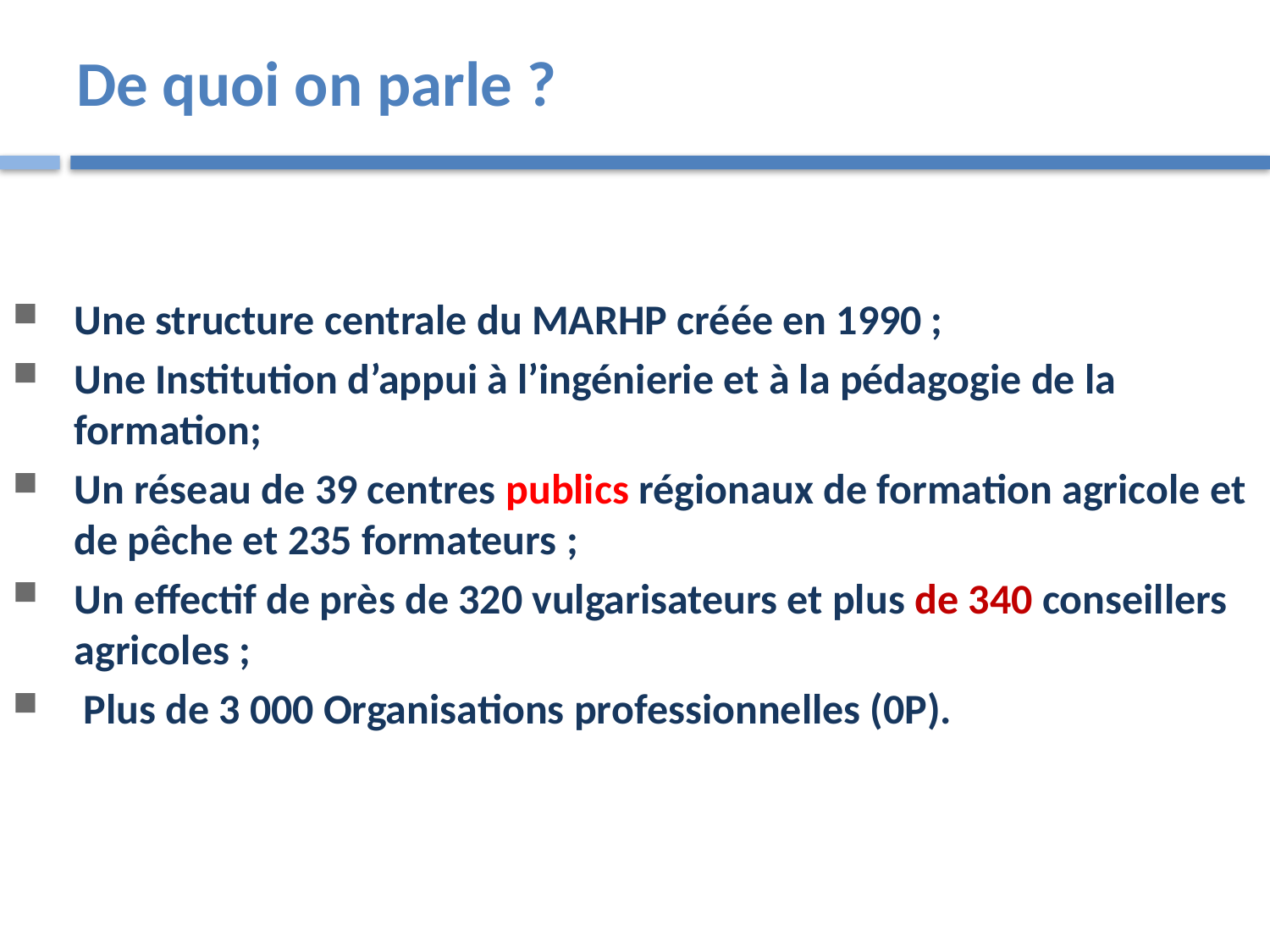

# De quoi on parle ?
Une structure centrale du MARHP créée en 1990 ;
Une Institution d’appui à l’ingénierie et à la pédagogie de la formation;
Un réseau de 39 centres publics régionaux de formation agricole et de pêche et 235 formateurs ;
Un effectif de près de 320 vulgarisateurs et plus de 340 conseillers agricoles ;
 Plus de 3 000 Organisations professionnelles (0P).